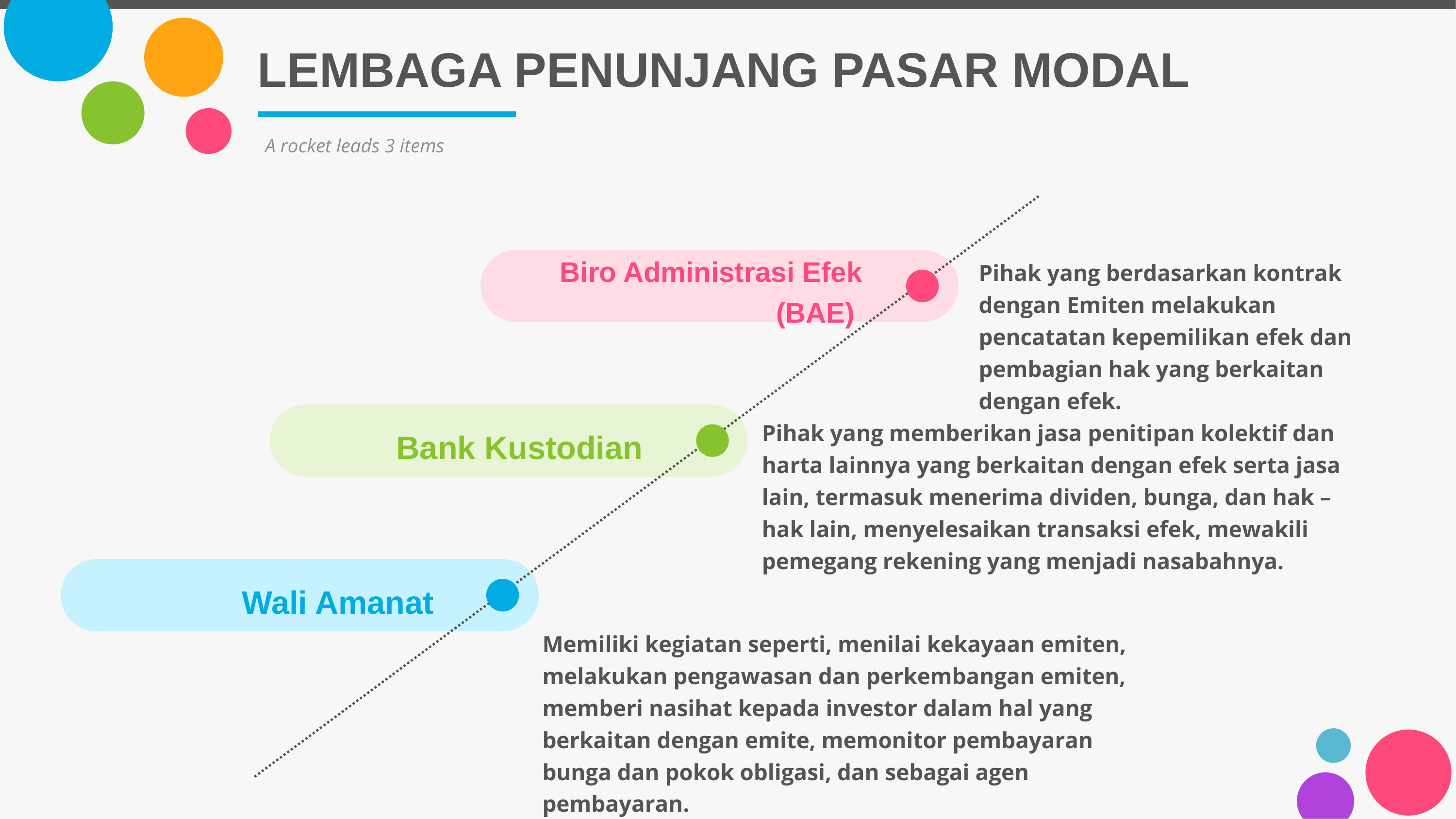

# LEMBAGA PENUNJANG PASAR MODAL
A rocket leads 3 items
Pihak yang berdasarkan kontrak dengan Emiten melakukan pencatatan kepemilikan efek dan pembagian hak yang berkaitan dengan efek.
Biro Administrasi Efek (BAE)
Pihak yang memberikan jasa penitipan kolektif dan harta lainnya yang berkaitan dengan efek serta jasa lain, termasuk menerima dividen, bunga, dan hak – hak lain, menyelesaikan transaksi efek, mewakili pemegang rekening yang menjadi nasabahnya.
Bank Kustodian
Wali Amanat
Memiliki kegiatan seperti, menilai kekayaan emiten, melakukan pengawasan dan perkembangan emiten, memberi nasihat kepada investor dalam hal yang berkaitan dengan emite, memonitor pembayaran bunga dan pokok obligasi, dan sebagai agen pembayaran.